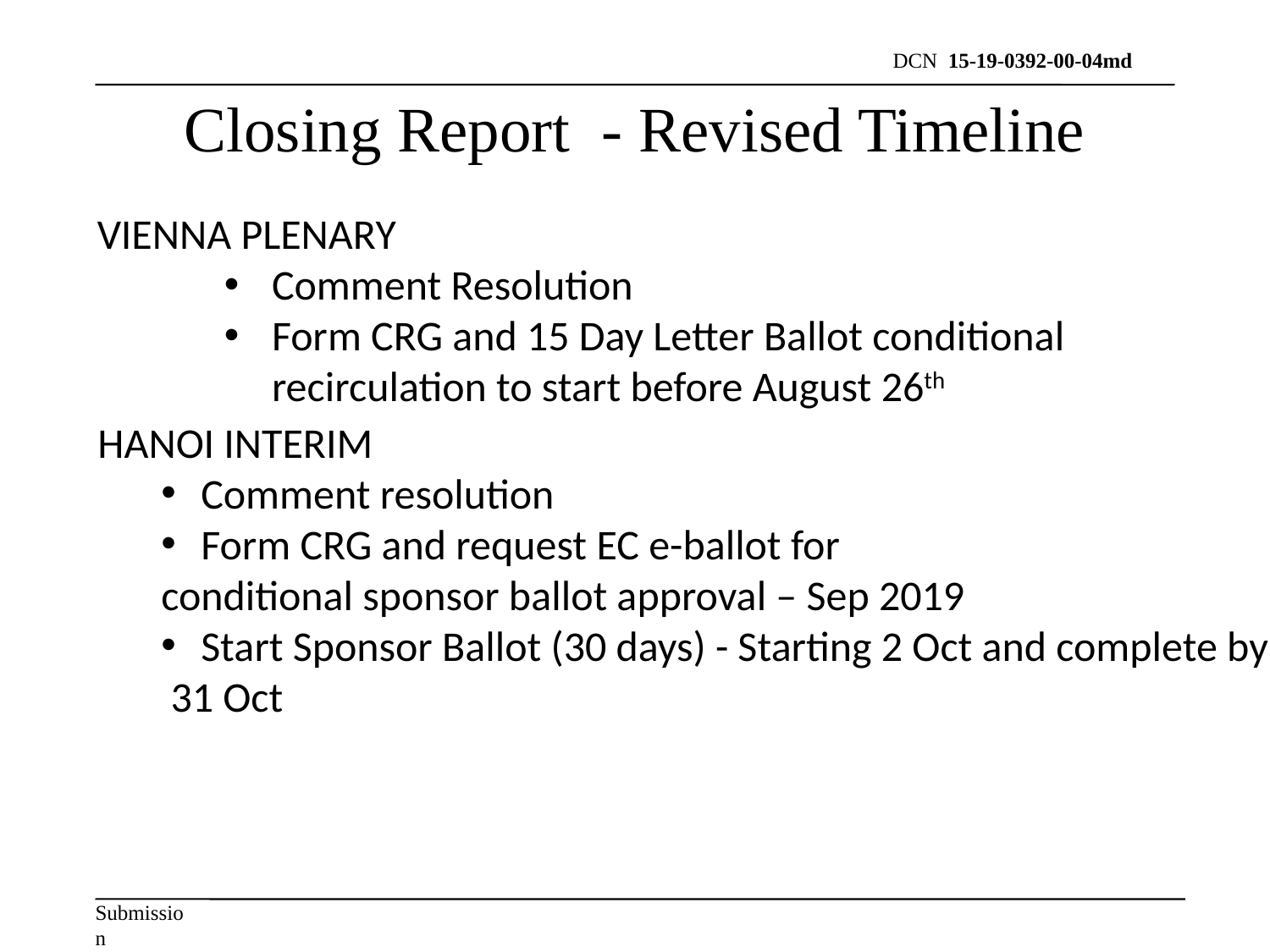

# Closing Report  - Revised Timeline
VIENNA PLENARY
Comment Resolution
Form CRG and 15 Day Letter Ballot conditional recirculation to start before August 26th
HANOI INTERIM
Comment resolution
Form CRG and request EC e-ballot for
conditional sponsor ballot approval – Sep 2019
Start Sponsor Ballot (30 days) - Starting 2 Oct and complete by
 31 Oct